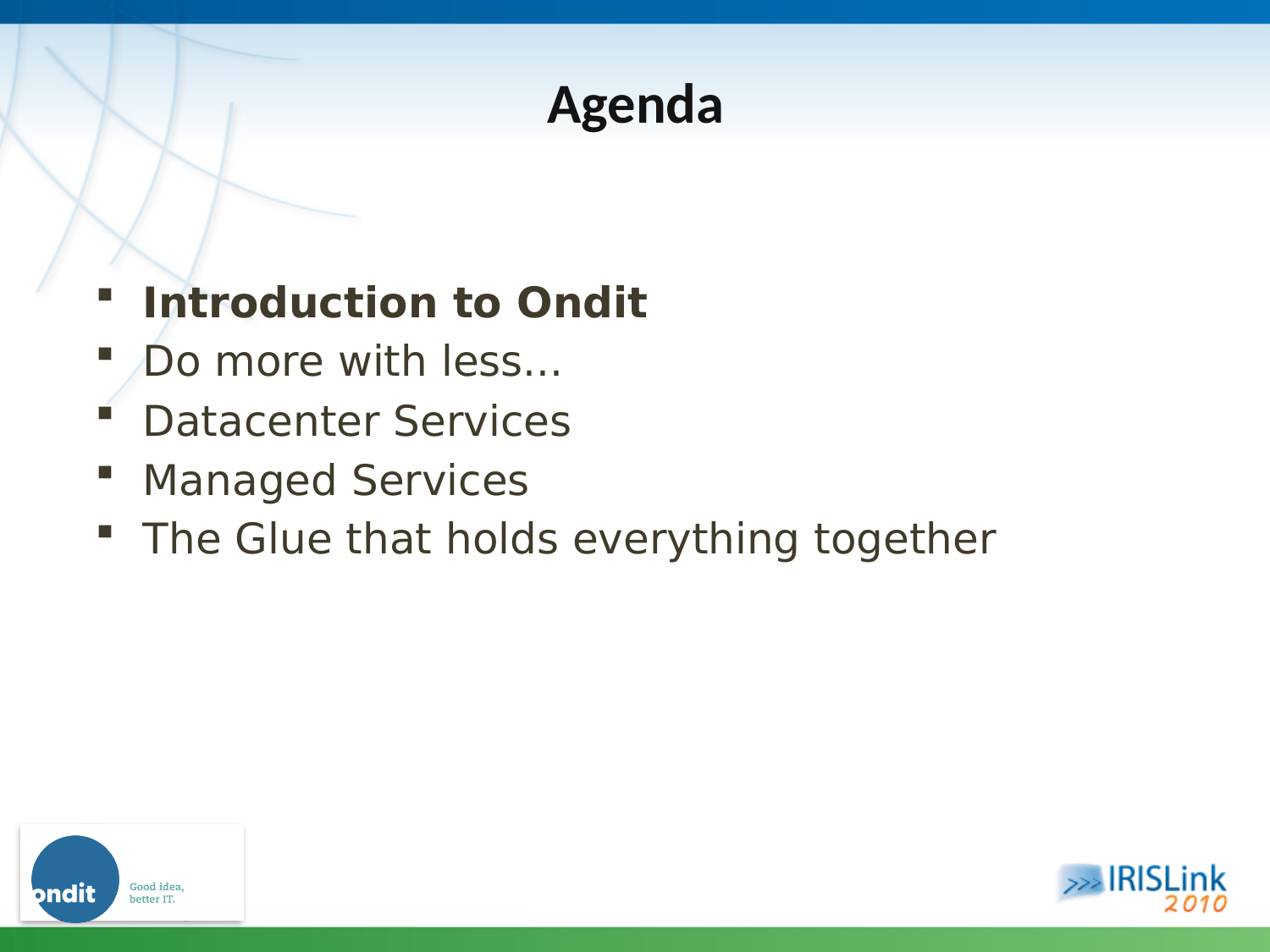

# Agenda
Introduction to Ondit
Do more with less...
Datacenter Services
Managed Services
The Glue that holds everything together